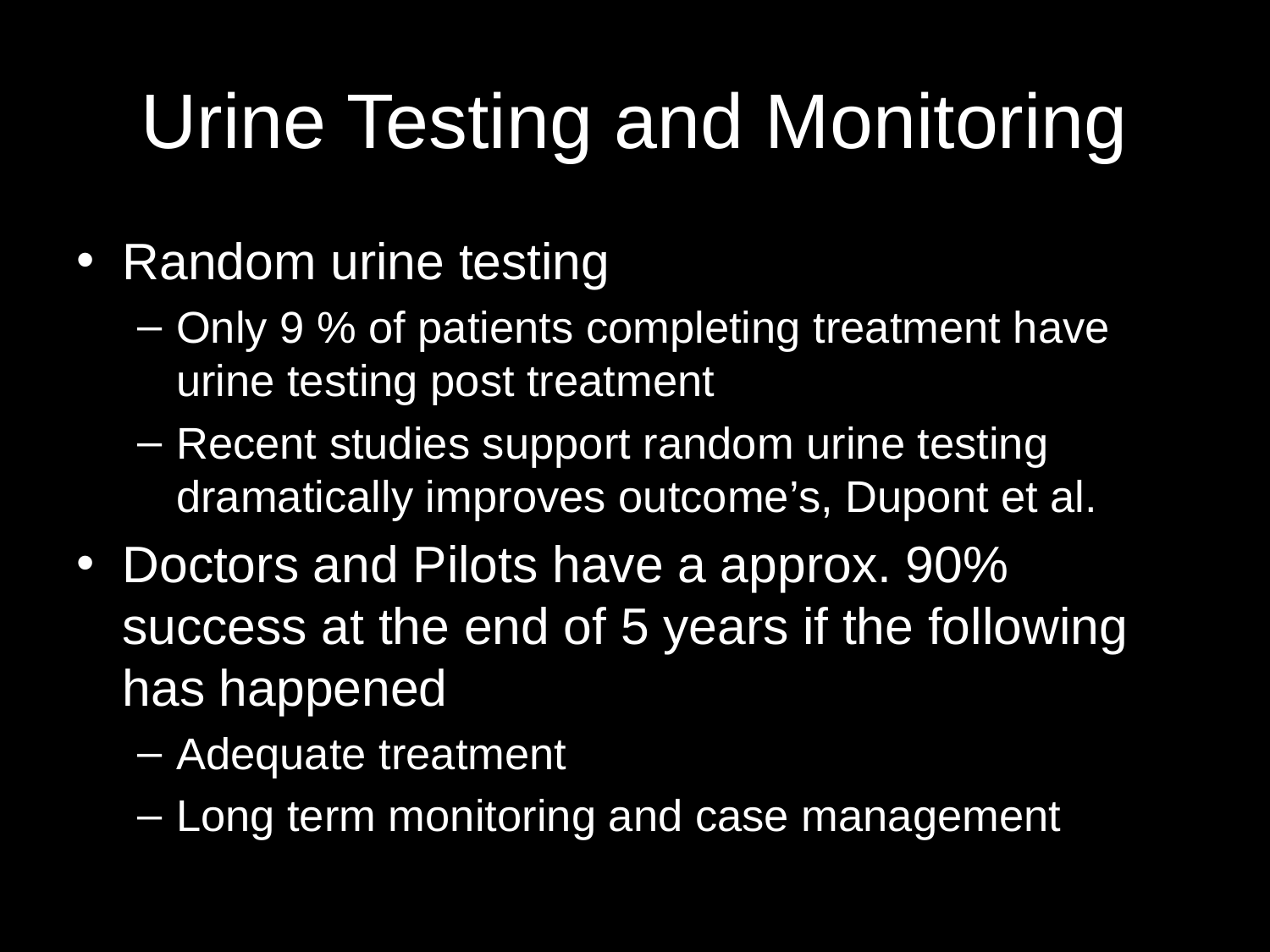

# Urine Testing and Monitoring
Random urine testing
Only 9 % of patients completing treatment have urine testing post treatment
Recent studies support random urine testing dramatically improves outcome’s, Dupont et al.
Doctors and Pilots have a approx. 90% success at the end of 5 years if the following  has happened
Adequate treatment
Long term monitoring and case management